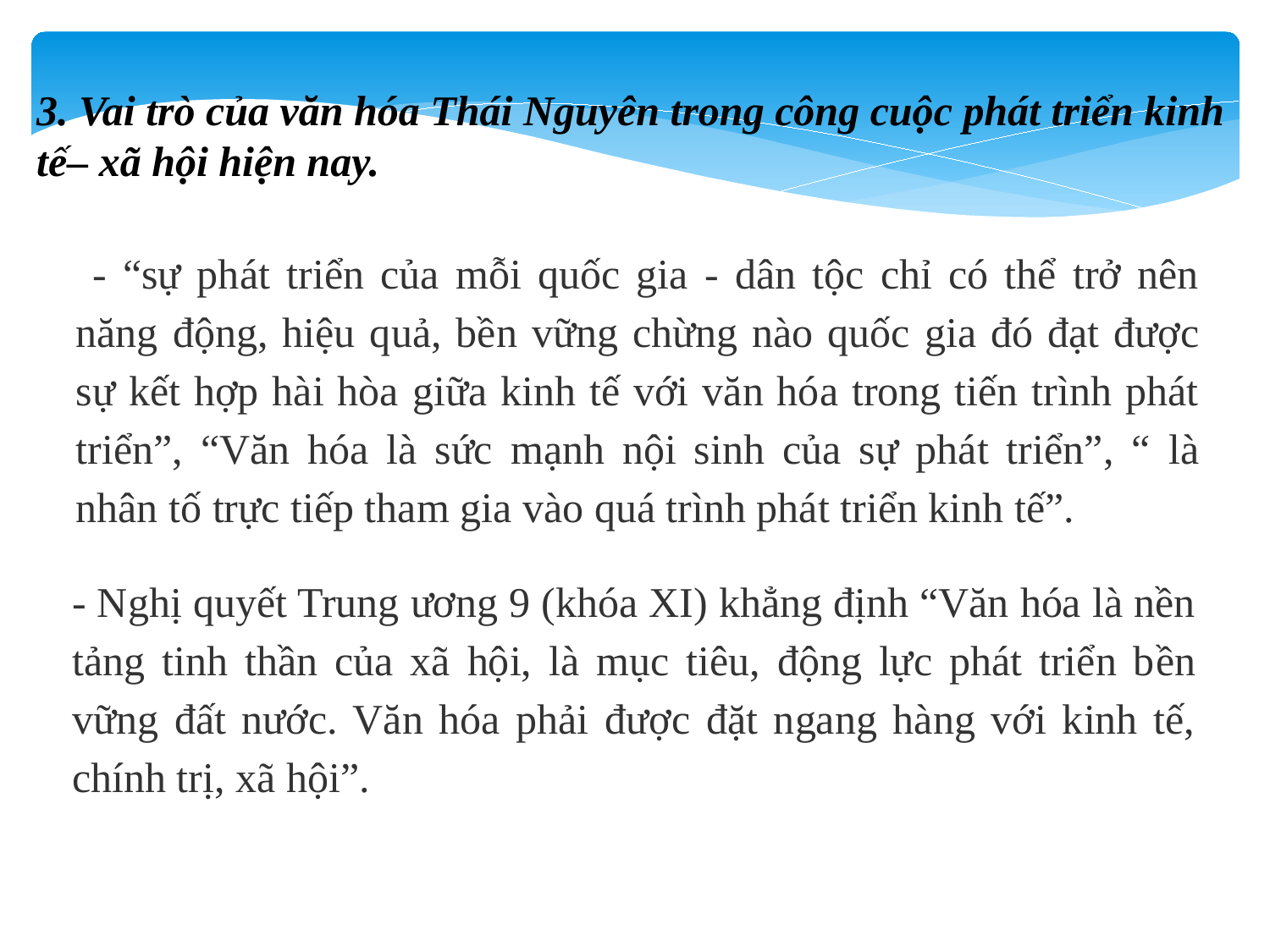

3. Vai trò của văn hóa Thái Nguyên trong công cuộc phát triển kinh tế– xã hội hiện nay.
 - “sự phát triển của mỗi quốc gia - dân tộc chỉ có thể trở nên năng động, hiệu quả, bền vững chừng nào quốc gia đó đạt được sự kết hợp hài hòa giữa kinh tế với văn hóa trong tiến trình phát triển”, “Văn hóa là sức mạnh nội sinh của sự phát triển”, “ là nhân tố trực tiếp tham gia vào quá trình phát triển kinh tế”.
- Nghị quyết Trung ương 9 (khóa XI) khẳng định “Văn hóa là nền tảng tinh thần của xã hội, là mục tiêu, động lực phát triển bền vững đất nước. Văn hóa phải được đặt ngang hàng với kinh tế, chính trị, xã hội”.